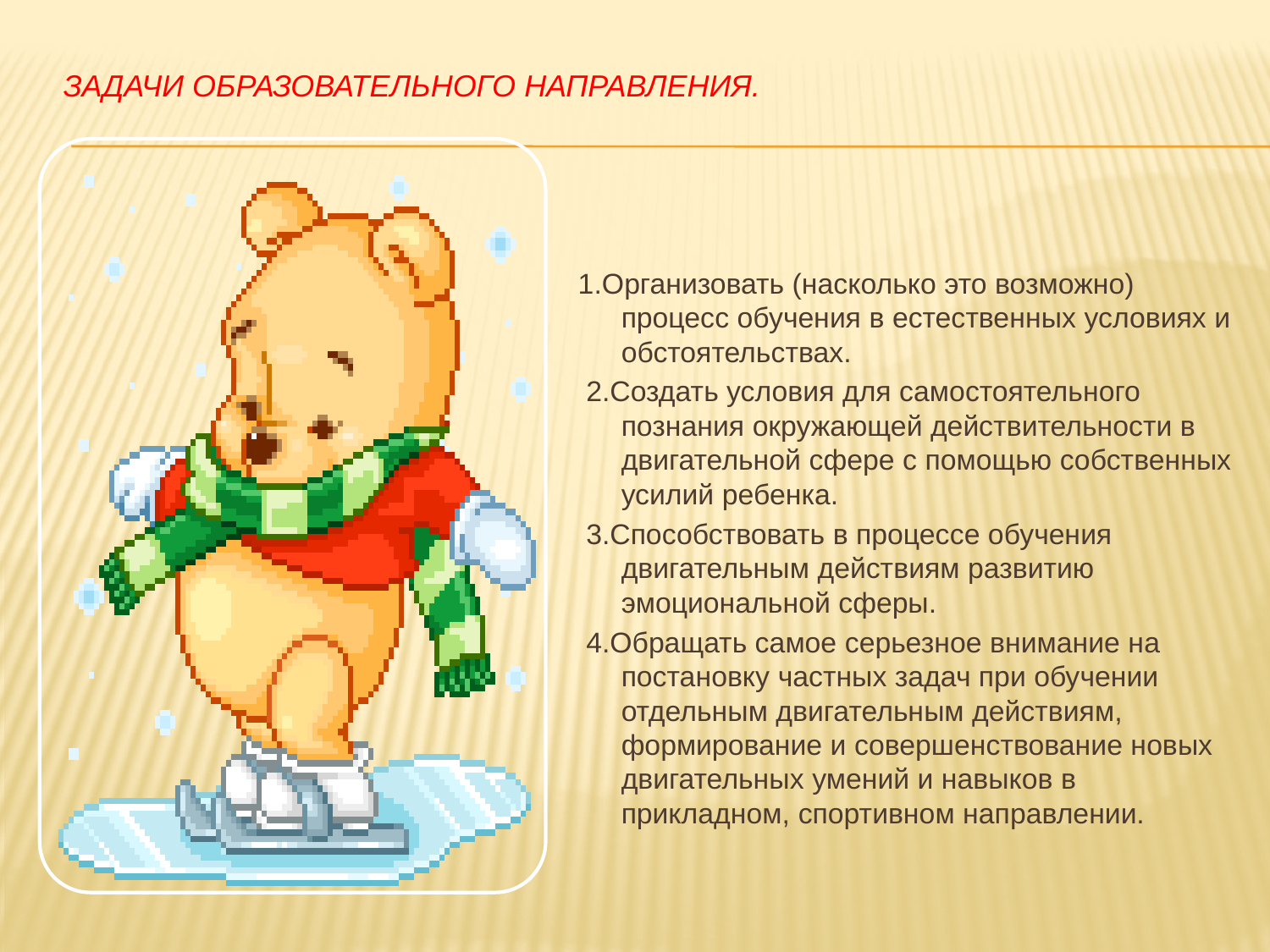

# ЗАДАчИ образовательного направления.

1.Организовать (насколько это возможно) процесс обучения в естественных условиях и обстоятельствах.
 2.Создать условия для самостоятельного познания окружающей действительности в двигательной сфере с помощью собственных усилий ребенка.
 3.Способствовать в процессе обучения двигательным действиям развитию эмоциональной сферы.
 4.Обращать самое серьезное внимание на постановку частных задач при обучении отдельным двигательным действиям, формирование и совершенствование новых двигательных умений и навыков в прикладном, спортивном направлении.